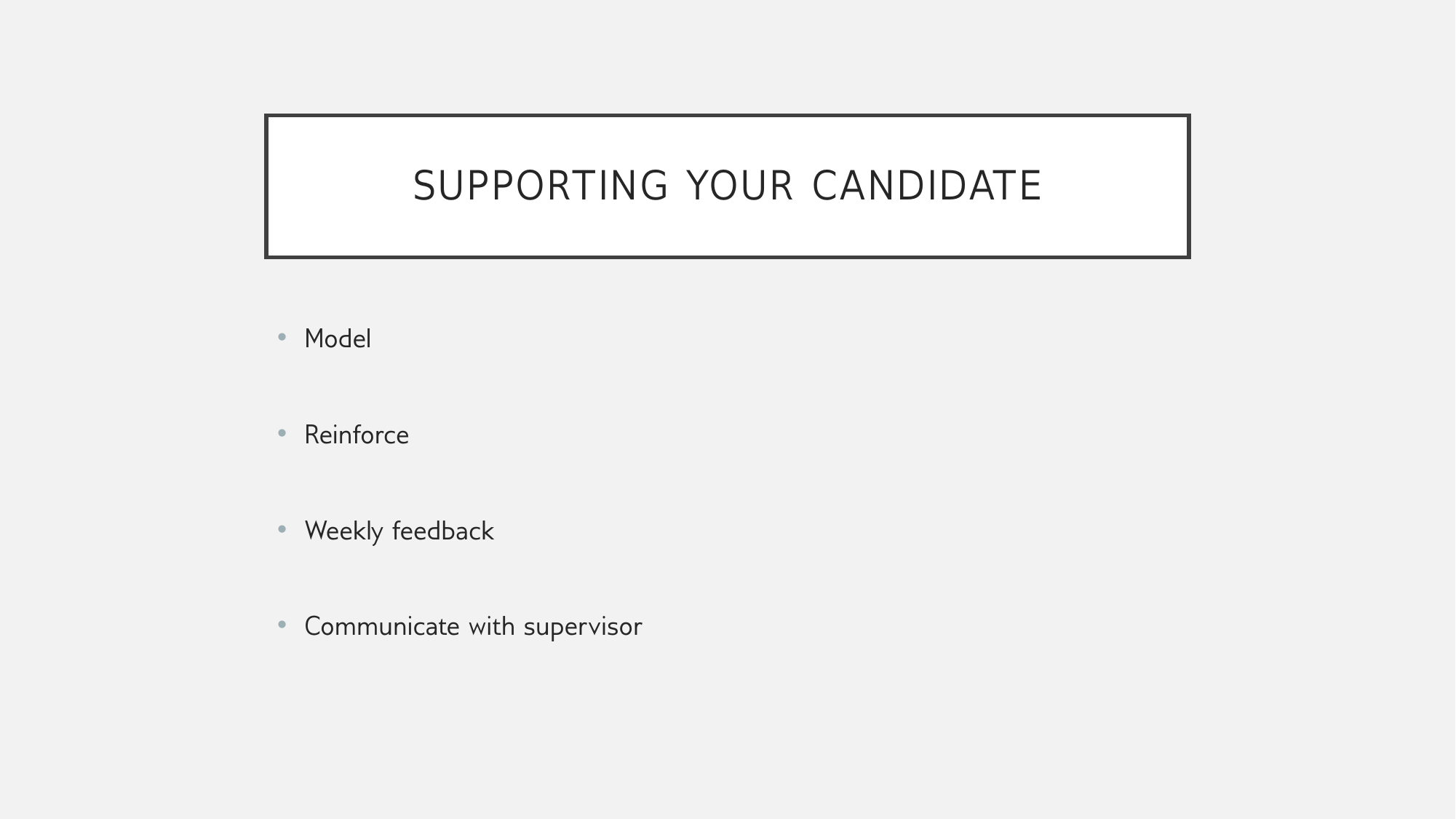

# Supporting your candidate
Model

Reinforce

Weekly feedback

Communicate with supervisor